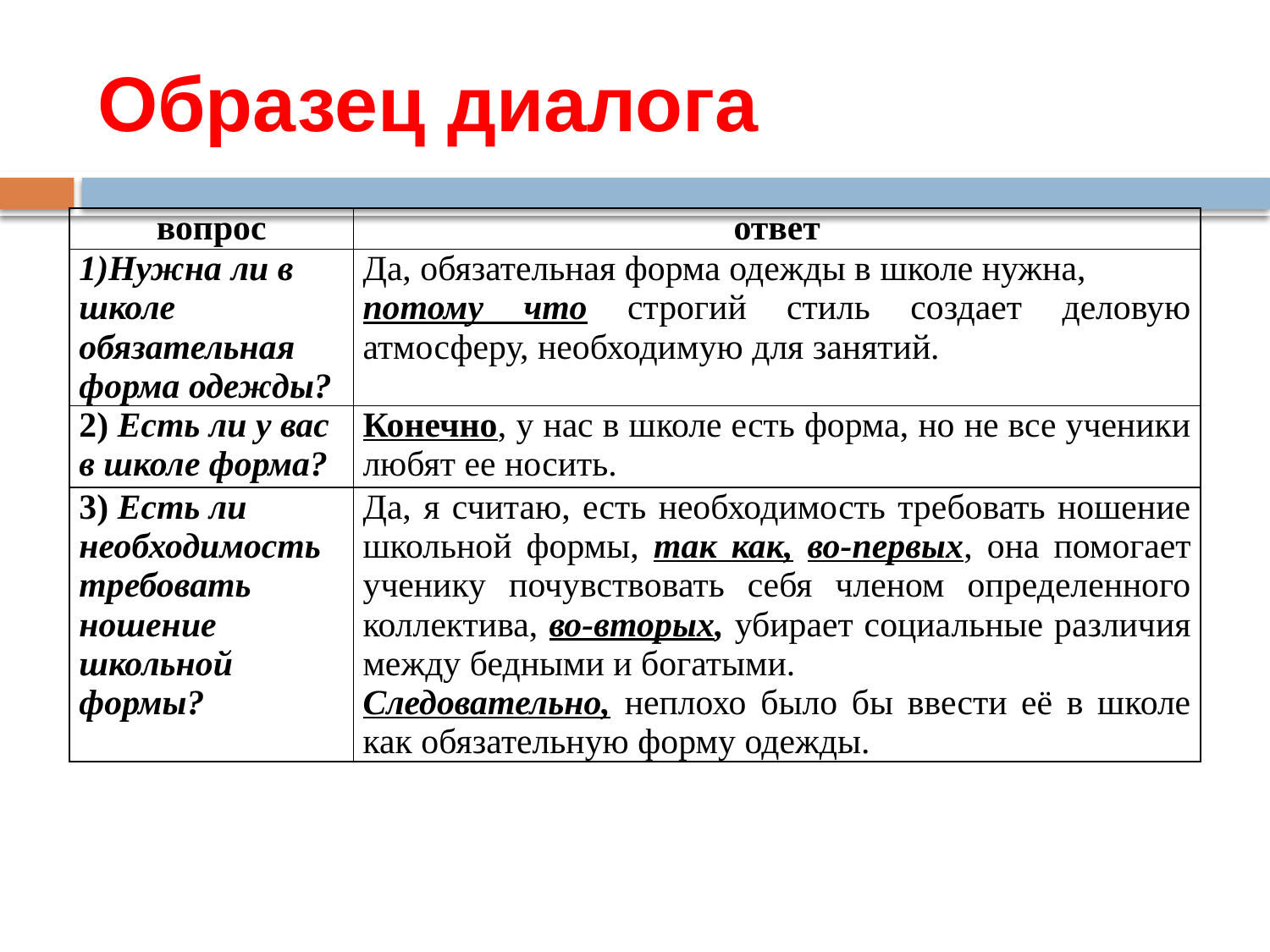

# Образец диалога
| вопрос | ответ |
| --- | --- |
| 1)Нужна ли в школе обязательная форма одежды? | Да, обязательная форма одежды в школе нужна, потому что строгий стиль создает деловую атмосферу, необходимую для занятий. |
| 2) Есть ли у вас в школе форма? | Конечно, у нас в школе есть форма, но не все ученики любят ее носить. |
| 3) Есть ли необходимость требовать ношение школьной формы? | Да, я считаю, есть необходимость требовать ношение школьной формы, так как, во-первых, она помогает ученику почувствовать себя членом определенного коллектива, во-вторых, убирает социальные различия между бедными и богатыми. Следовательно, неплохо было бы ввести её в школе как обязательную форму одежды. |